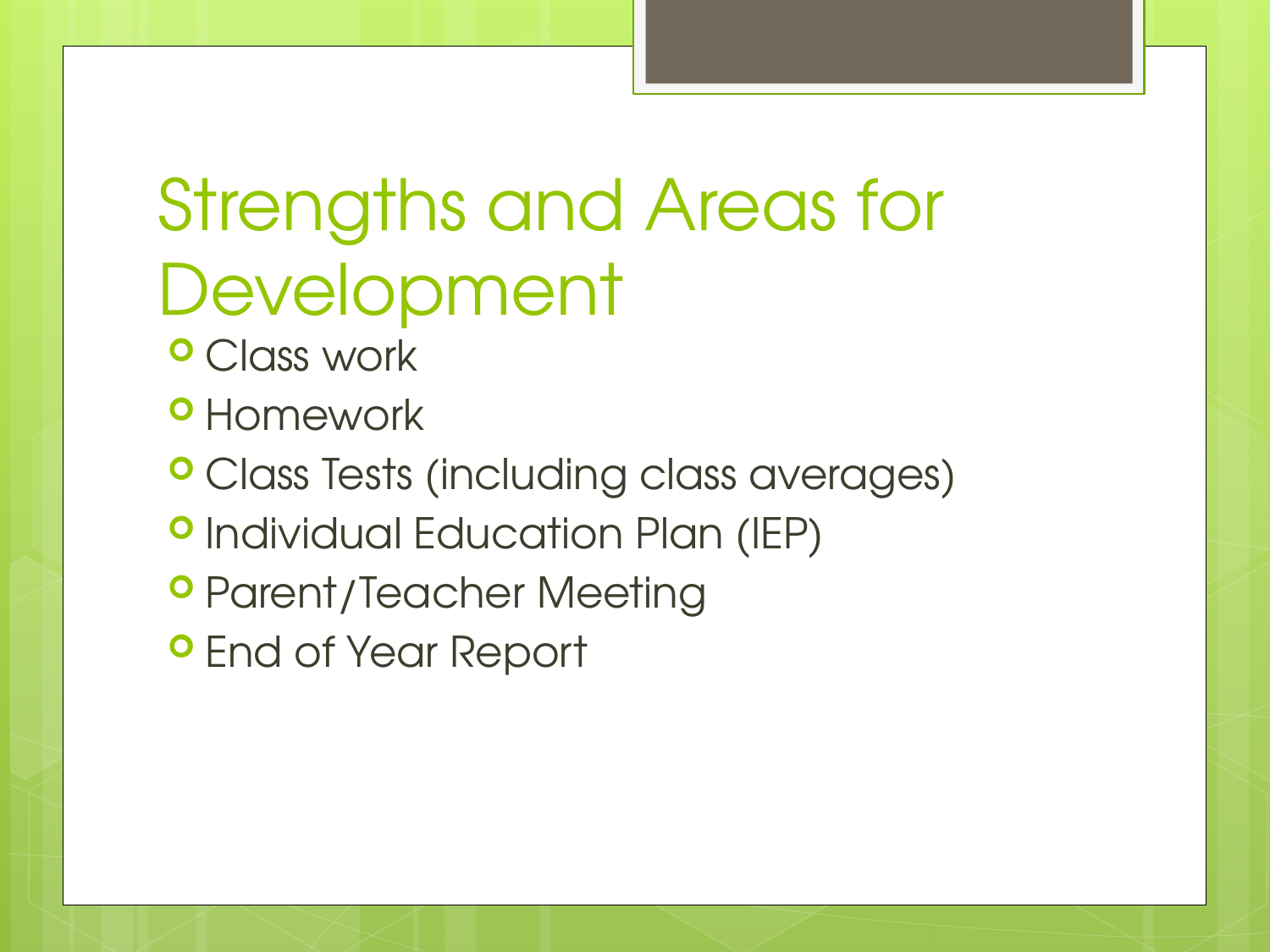

# Strengths and Areas for Development
Class work
Homework
Class Tests (including class averages)
Individual Education Plan (IEP)
Parent/Teacher Meeting
End of Year Report